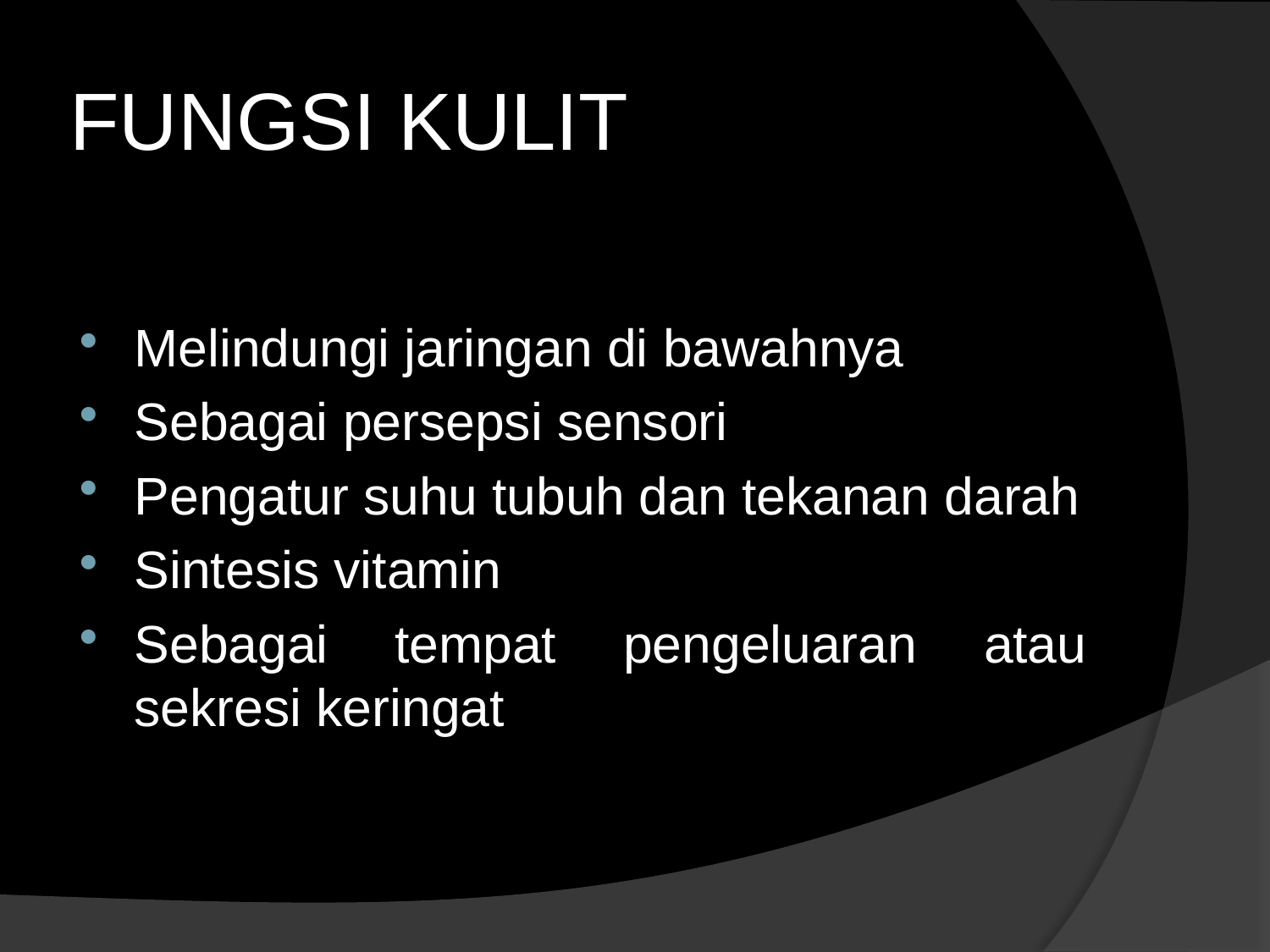

# FUNGSI KULIT
Melindungi jaringan di bawahnya
Sebagai persepsi sensori
Pengatur suhu tubuh dan tekanan darah
Sintesis vitamin
Sebagai tempat pengeluaran atau sekresi keringat